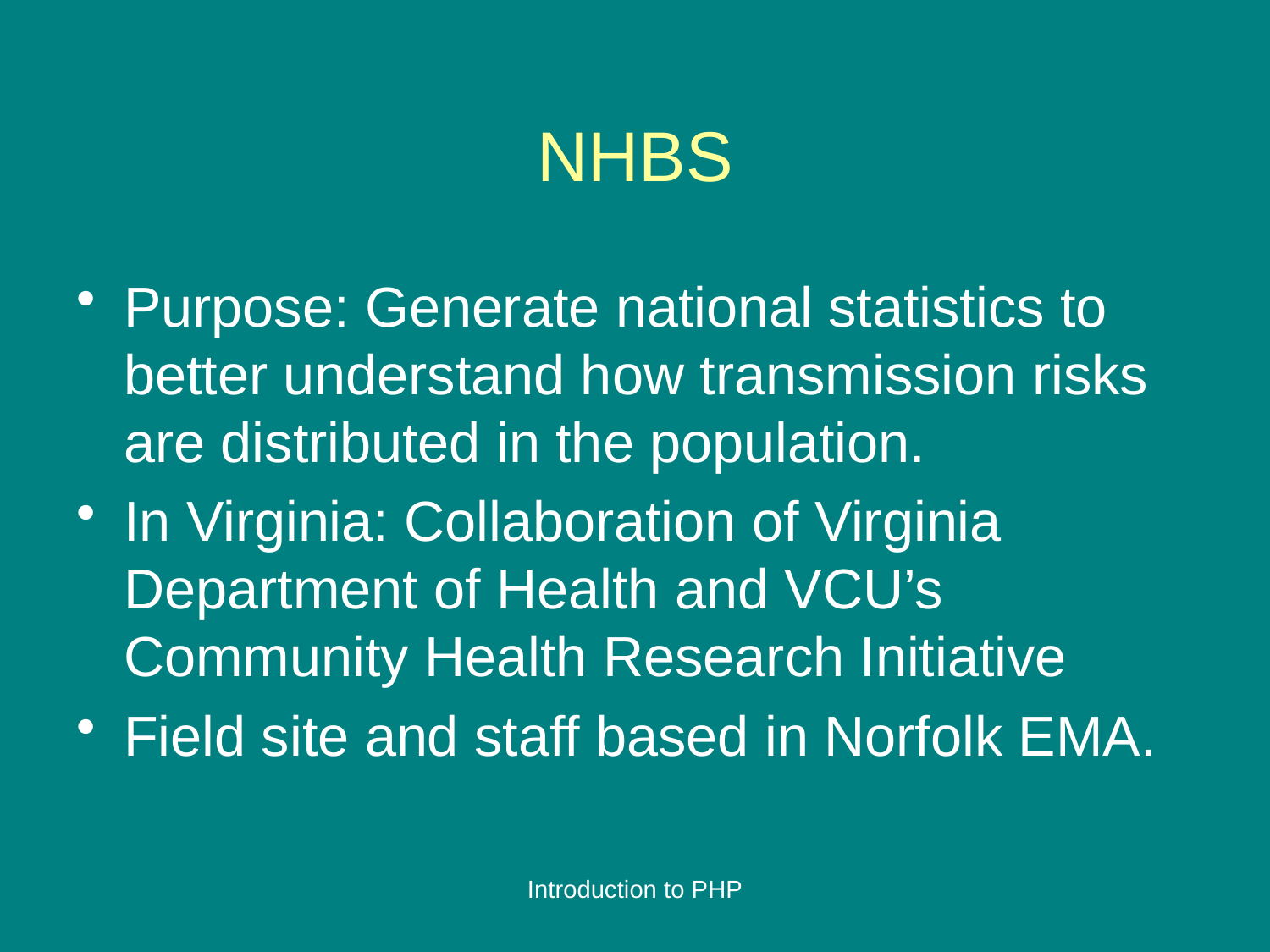

# NHBS
Purpose: Generate national statistics to better understand how transmission risks are distributed in the population.
In Virginia: Collaboration of Virginia Department of Health and VCU’s Community Health Research Initiative
Field site and staff based in Norfolk EMA.

Introduction to PHP